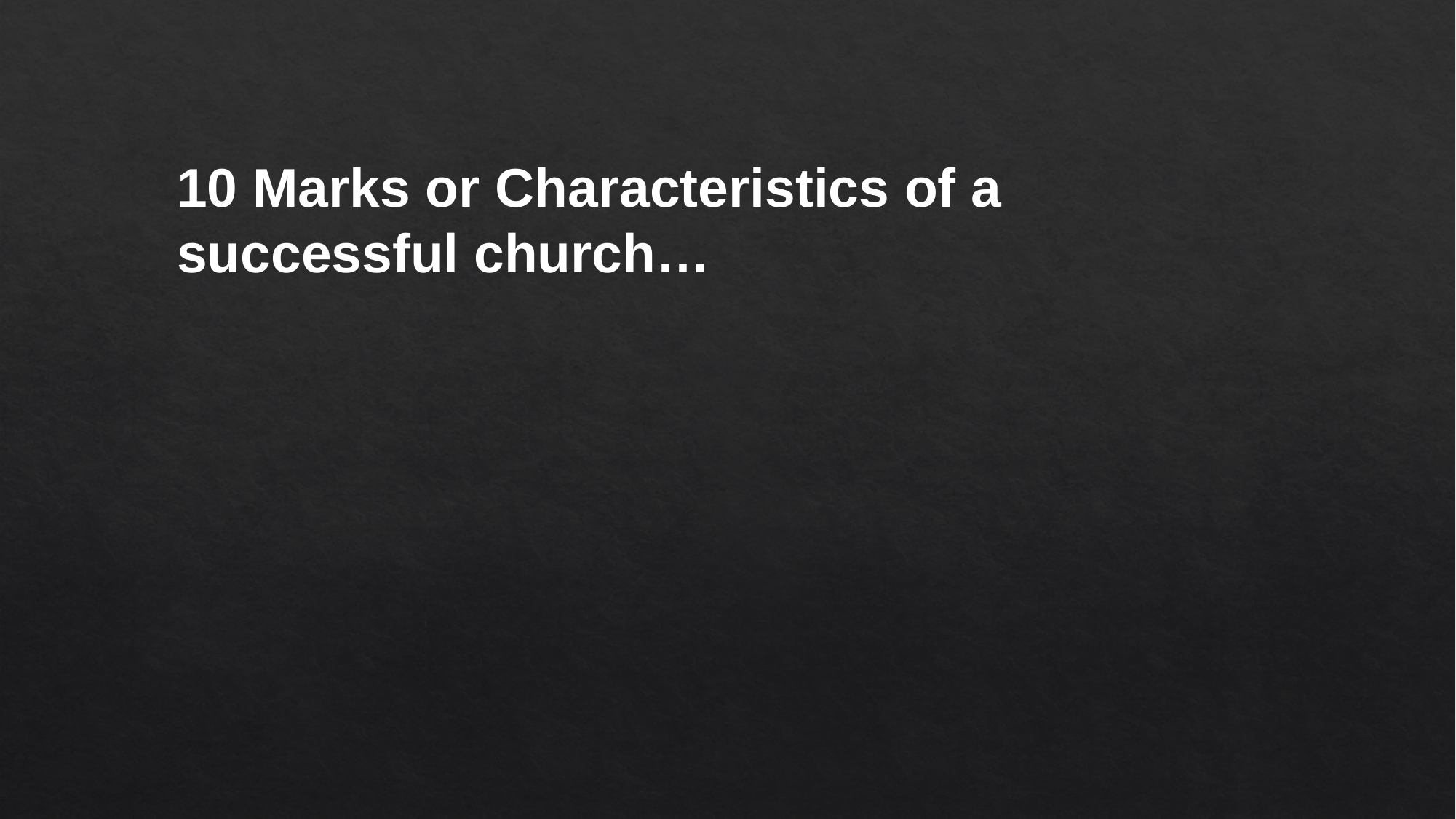

10 Marks or Characteristics of a successful church…